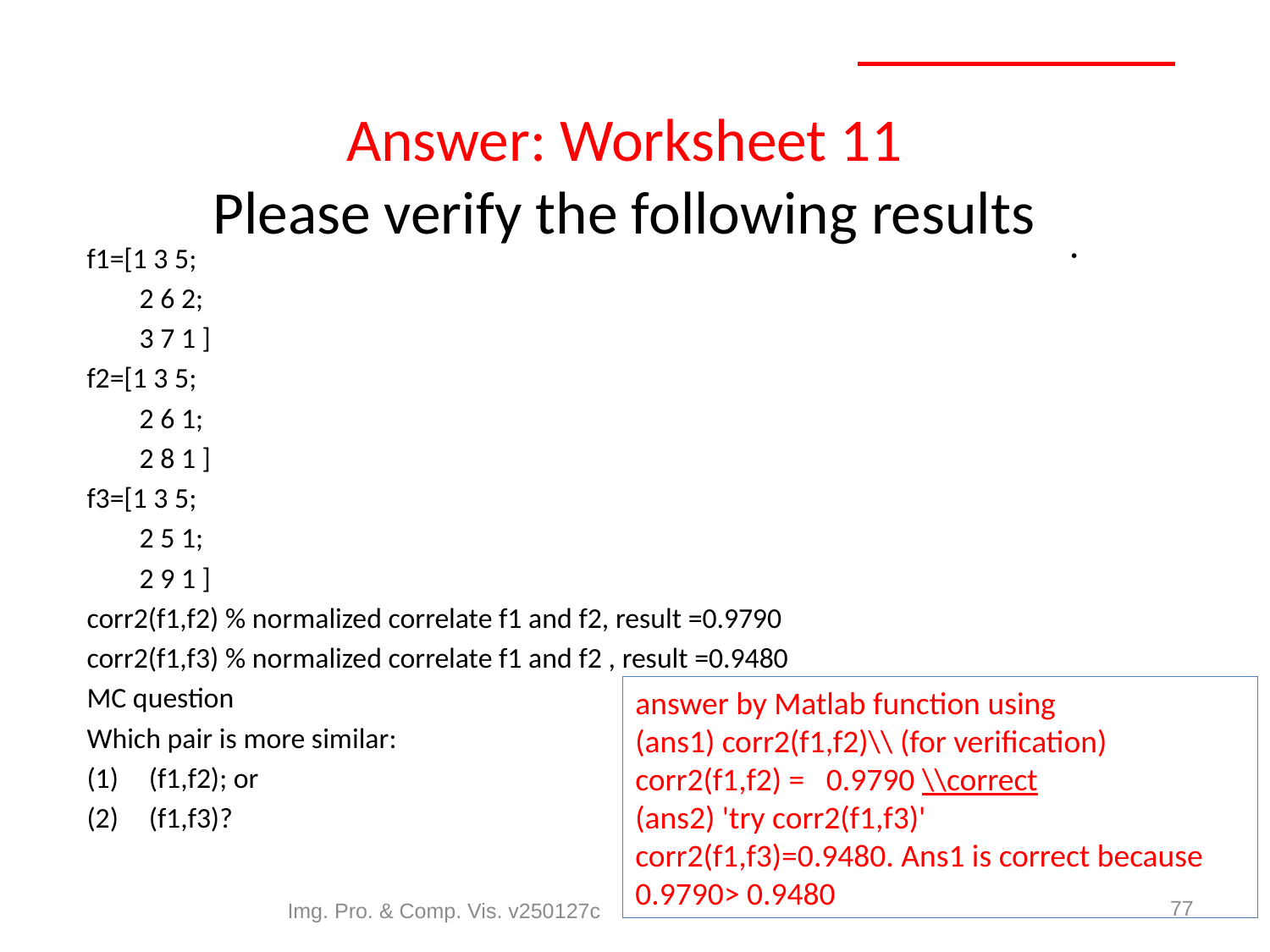

# Answer: Worksheet 11 Please verify the following results
f1=[1 3 5;
        2 6 2;
        3 7 1 ]
f2=[1 3 5;
        2 6 1;
        2 8 1 ]
f3=[1 3 5;
        2 5 1;
        2 9 1 ]
corr2(f1,f2) % normalized correlate f1 and f2, result =0.9790
corr2(f1,f3) % normalized correlate f1 and f2 , result =0.9480
MC question
Which pair is more similar:
 (f1,f2); or
 (f1,f3)?

answer by Matlab function using
(ans1) corr2(f1,f2)\\ (for verification)
corr2(f1,f2) =   0.9790 \\correct
(ans2) 'try corr2(f1,f3)'
corr2(f1,f3)=0.9480. Ans1 is correct because 0.9790> 0.9480
77
Img. Pro. & Comp. Vis. v250127c